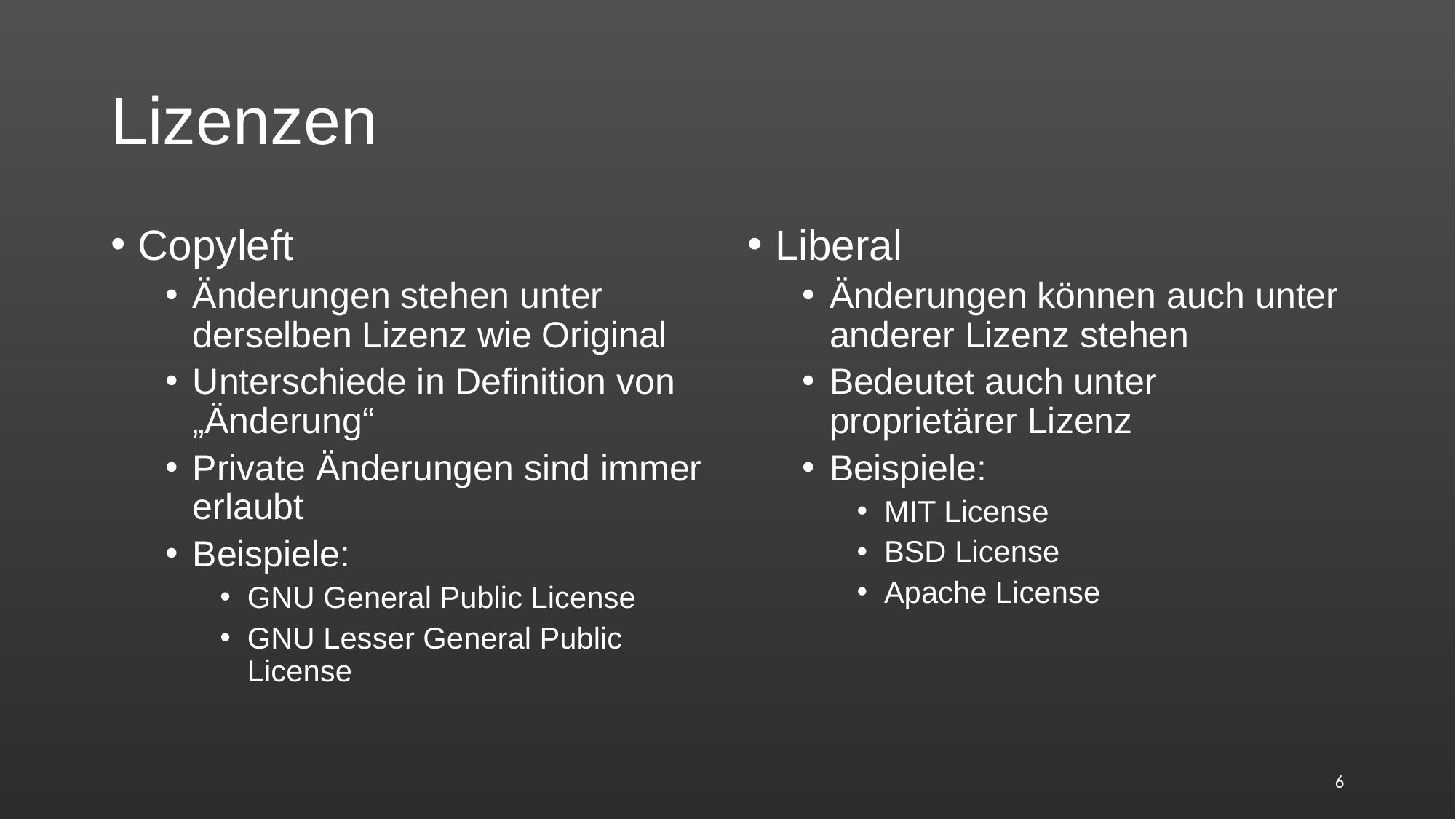

# Lizenzen
Copyleft
Änderungen stehen unter derselben Lizenz wie Original
Unterschiede in Definition von „Änderung“
Private Änderungen sind immer erlaubt
Beispiele:
GNU General Public License
GNU Lesser General Public License
Liberal
Änderungen können auch unter anderer Lizenz stehen
Bedeutet auch unter proprietärer Lizenz
Beispiele:
MIT License
BSD License
Apache License
6